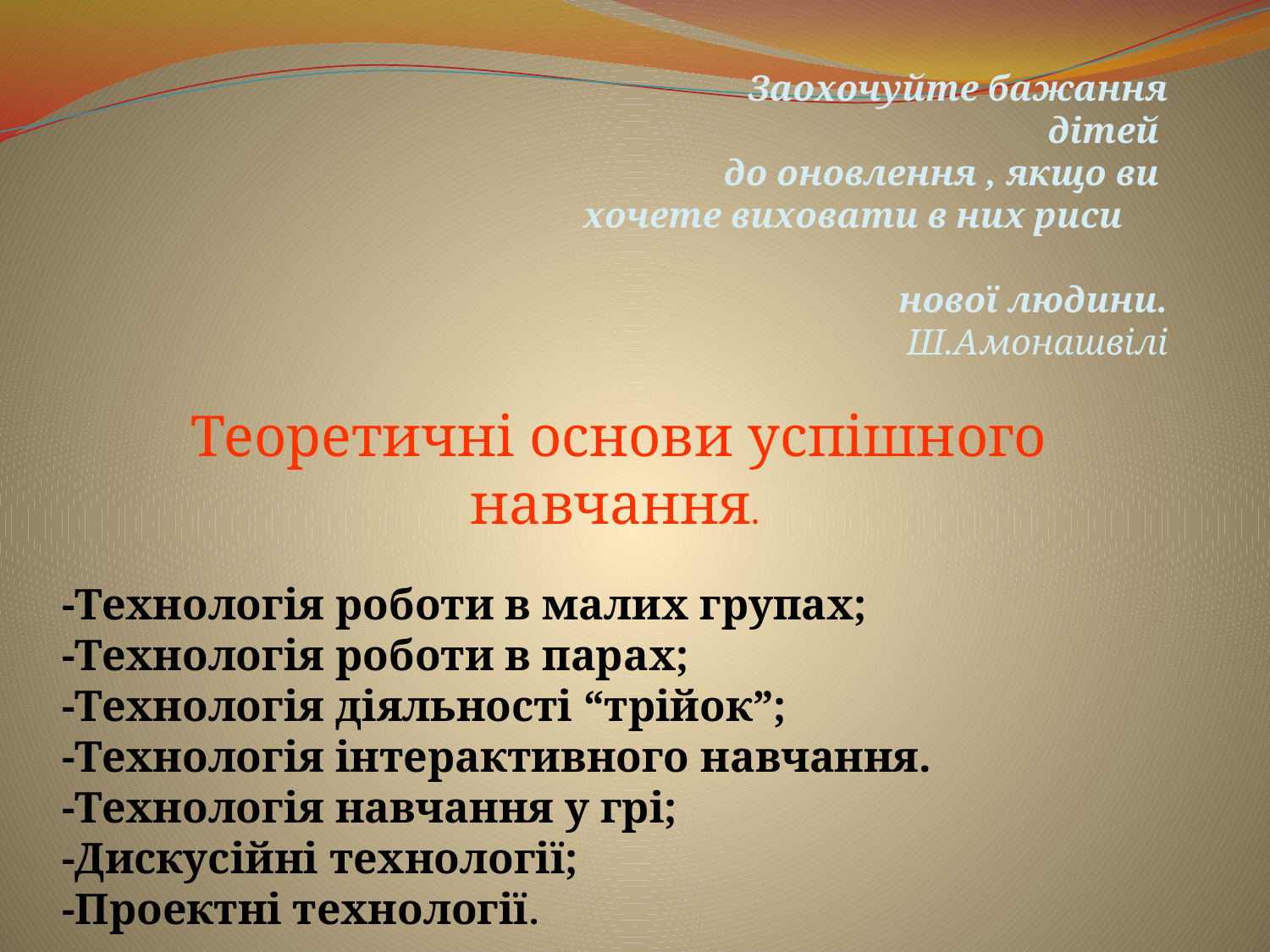

Заохочуйте бажання дітей
                                                         до оновлення , якщо ви
                                                         хочете виховати в них риси
                                                                                      нової людини.
                                                                                   Ш.Амонашвілі

 Теоретичні основи успішного навчання.

-Технологія роботи в малих групах;
-Технологія роботи в парах;
-Технологія діяльності “трійок”;
-Технологія інтерактивного навчання.
-Технологія навчання у грі;
-Дискусійні технології;
-Проектні технології.